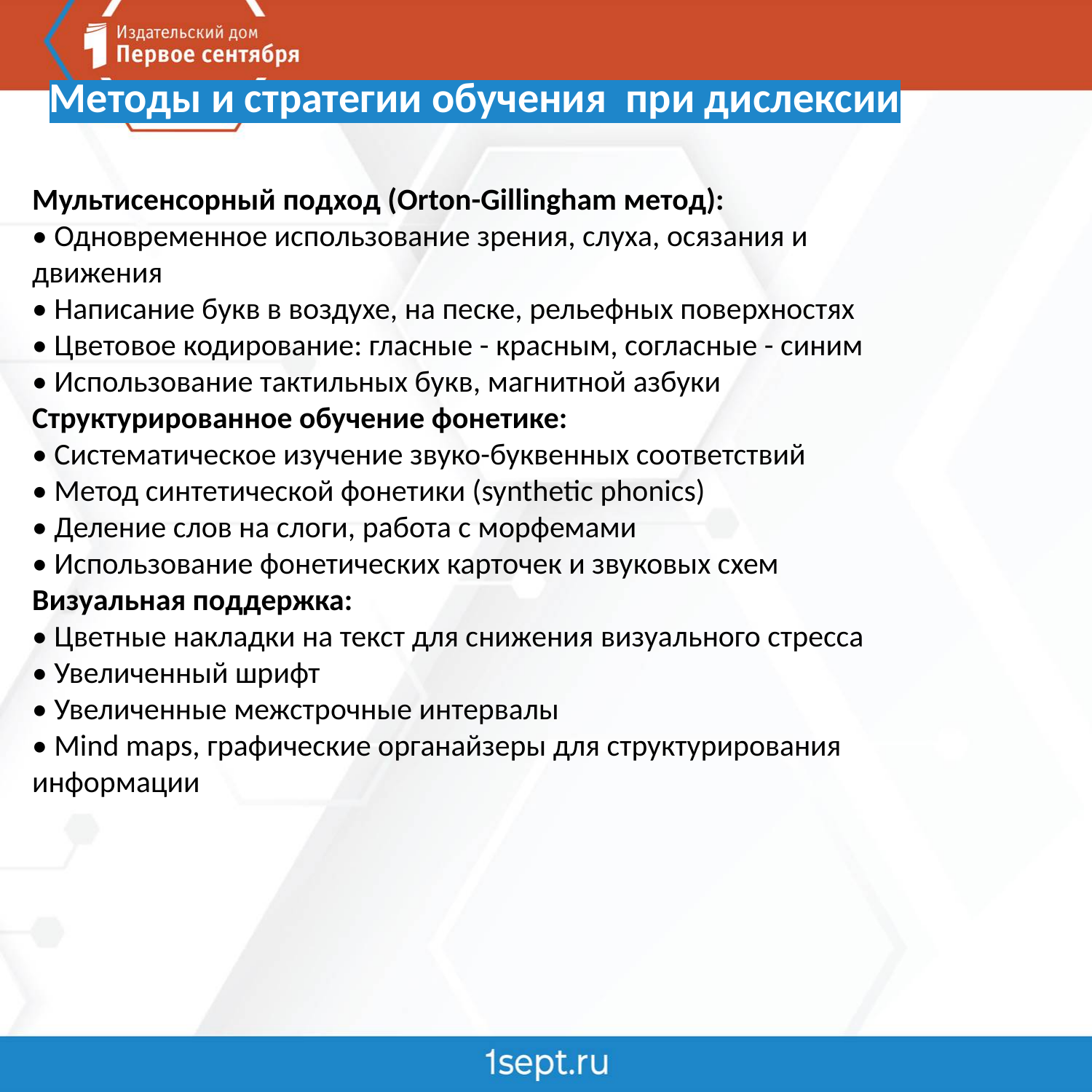

Методы и стратегии обучения  при дислексии

Мультисенсорный подход (Orton-Gillingham метод):
• Одновременное использование зрения, слуха, осязания и движения
• Написание букв в воздухе, на песке, рельефных поверхностях
• Цветовое кодирование: гласные - красным, согласные - синим
• Использование тактильных букв, магнитной азбуки
Структурированное обучение фонетике:
• Систематическое изучение звуко-буквенных соответствий
• Метод синтетической фонетики (synthetic phonics)
• Деление слов на слоги, работа с морфемами
• Использование фонетических карточек и звуковых схем
Визуальная поддержка:
• Цветные накладки на текст для снижения визуального стресса
• Увеличенный шрифт
• Увеличенные межстрочные интервалы
• Mind maps, графические органайзеры для структурирования информации